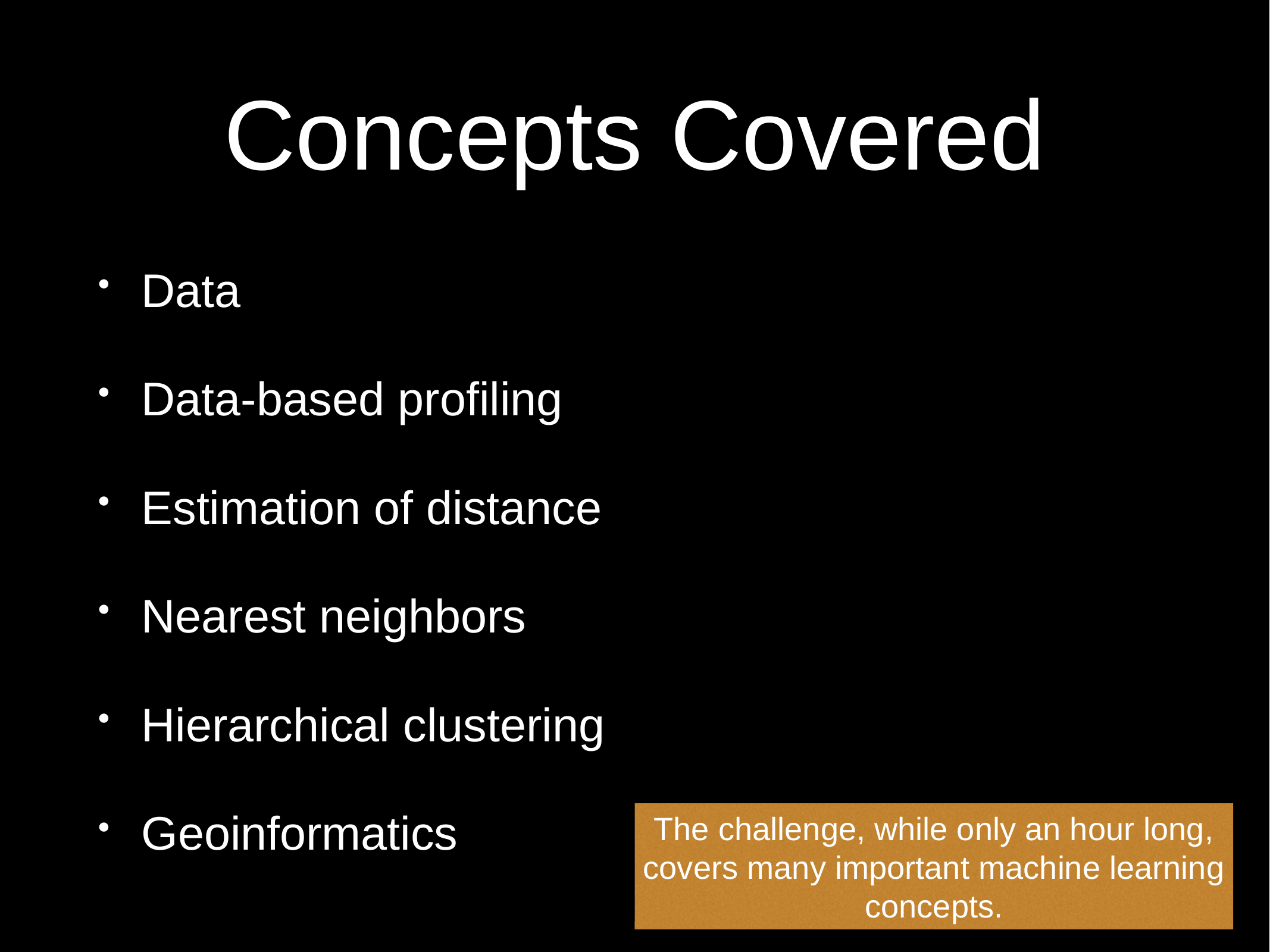

# Concepts Covered
Data
Data-based profiling
Estimation of distance
Nearest neighbors
Hierarchical clustering
Geoinformatics
The challenge, while only an hour long, covers many important machine learning concepts.